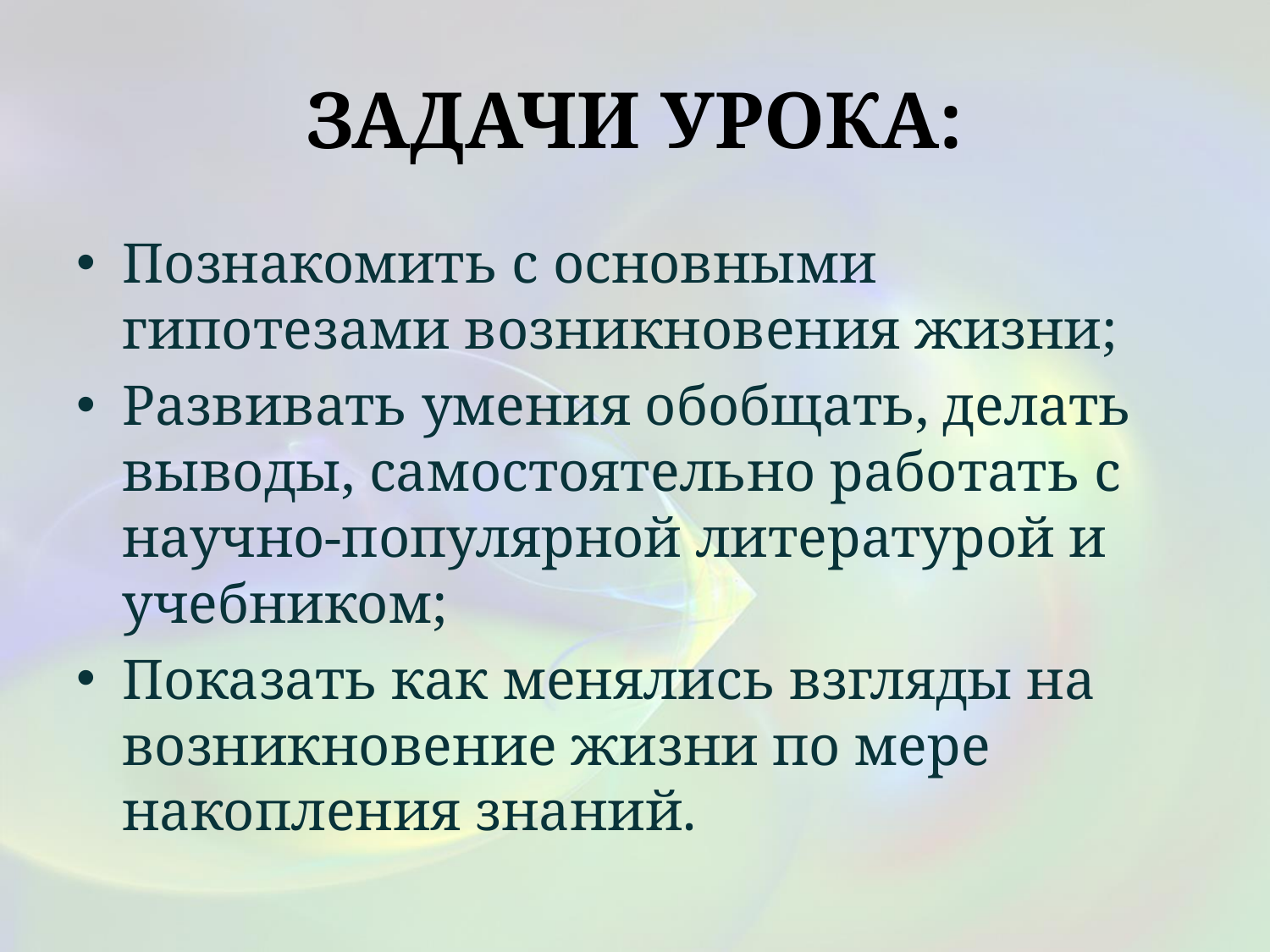

# Задачи урока:
Познакомить с основными гипотезами возникновения жизни;
Развивать умения обобщать, делать выводы, самостоятельно работать с научно-популярной литературой и учебником;
Показать как менялись взгляды на возникновение жизни по мере накопления знаний.